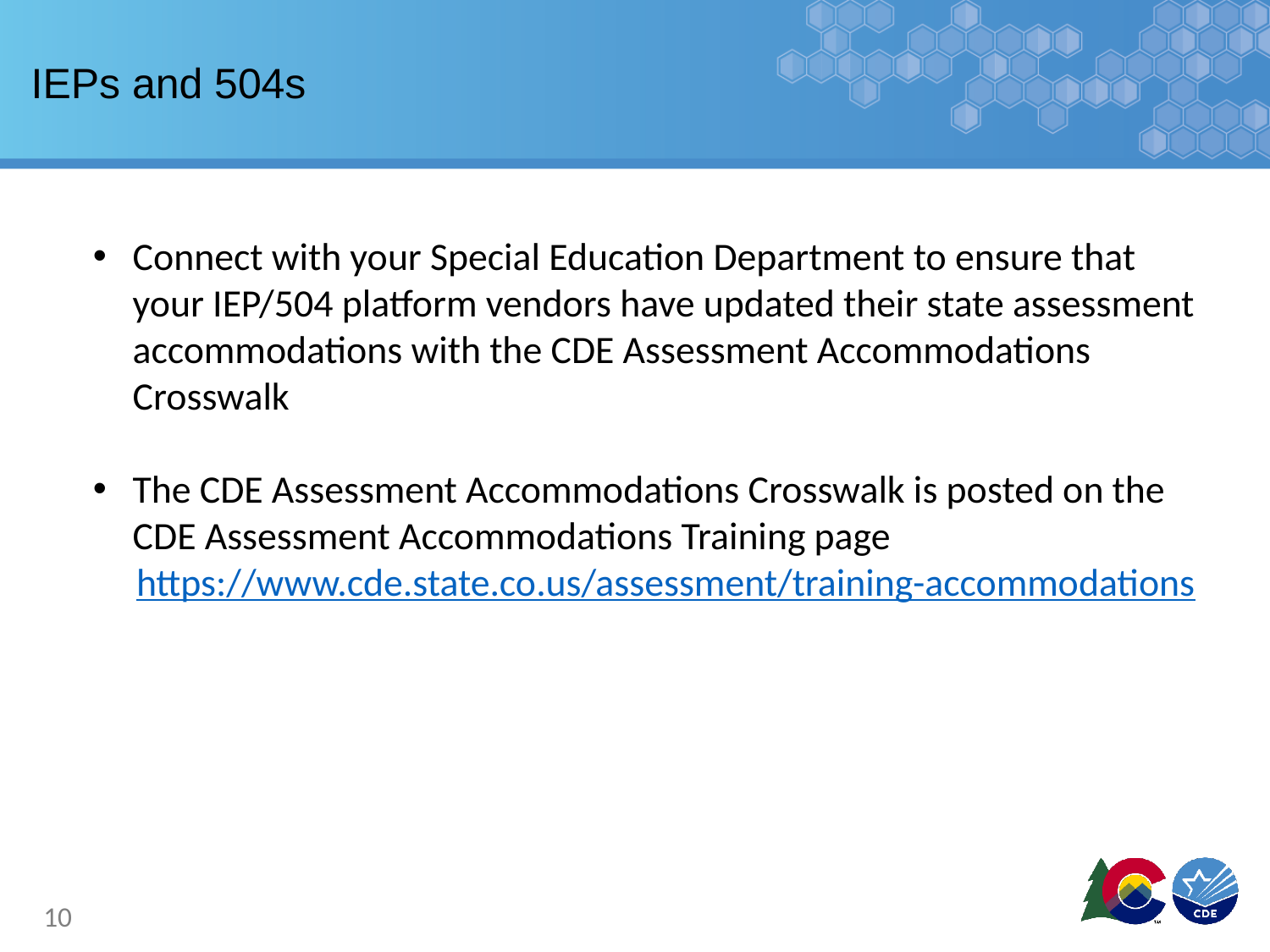

# IEPs and 504s
Connect with your Special Education Department to ensure that your IEP/504 platform vendors have updated their state assessment accommodations with the CDE Assessment Accommodations Crosswalk

The CDE Assessment Accommodations Crosswalk is posted on the CDE Assessment Accommodations Training page
     https://www.cde.state.co.us/assessment/training-accommodations
10